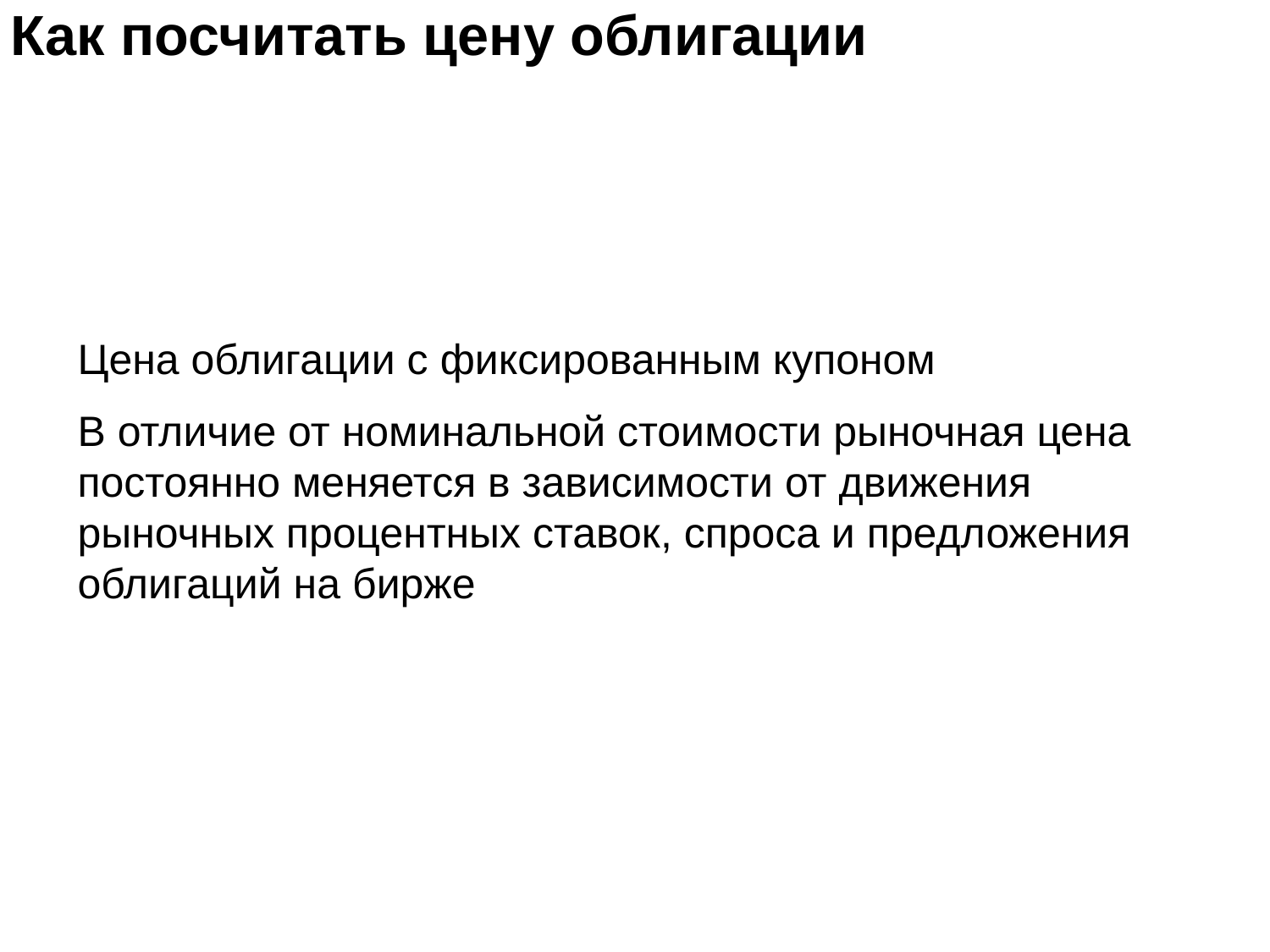

# Как посчитать цену облигации
Цена облигации с фиксированным купоном
В отличие от номинальной стоимости рыночная цена постоянно меняется в зависимости от движения рыночных процентных ставок, спроса и предложения облигаций на бирже